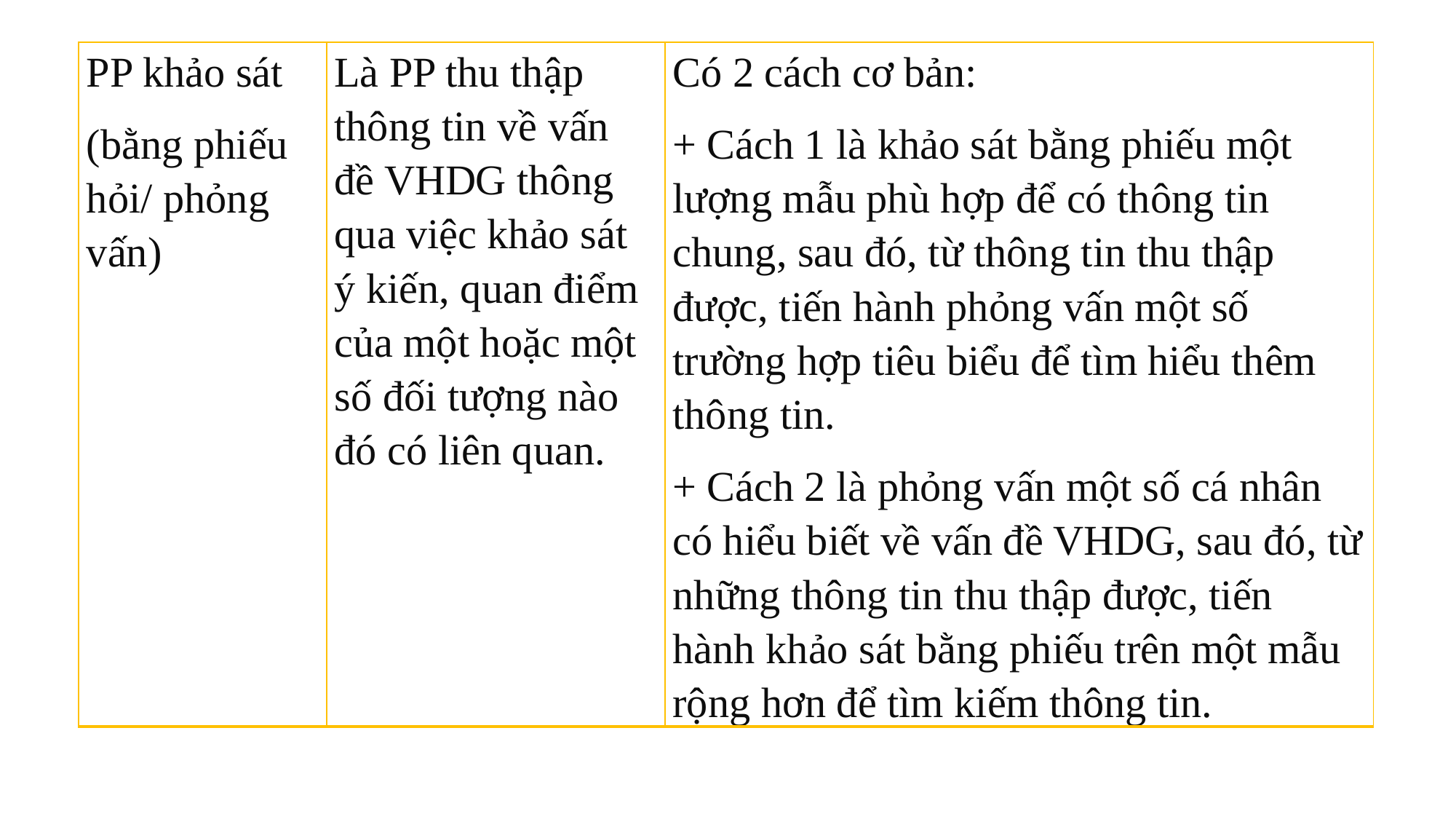

| PP khảo sát (bằng phiếu hỏi/ phỏng vấn) | Là PP thu thập thông tin về vấn đề VHDG thông qua việc khảo sát ý kiến, quan điểm của một hoặc một số đối tượng nào đó có liên quan. | Có 2 cách cơ bản: + Cách 1 là khảo sát bằng phiếu một lượng mẫu phù hợp để có thông tin chung, sau đó, từ thông tin thu thập được, tiến hành phỏng vấn một số trường hợp tiêu biểu để tìm hiểu thêm thông tin. + Cách 2 là phỏng vấn một số cá nhân có hiểu biết về vấn đề VHDG, sau đó, từ những thông tin thu thập được, tiến hành khảo sát bằng phiếu trên một mẫu rộng hơn để tìm kiếm thông tin. |
| --- | --- | --- |